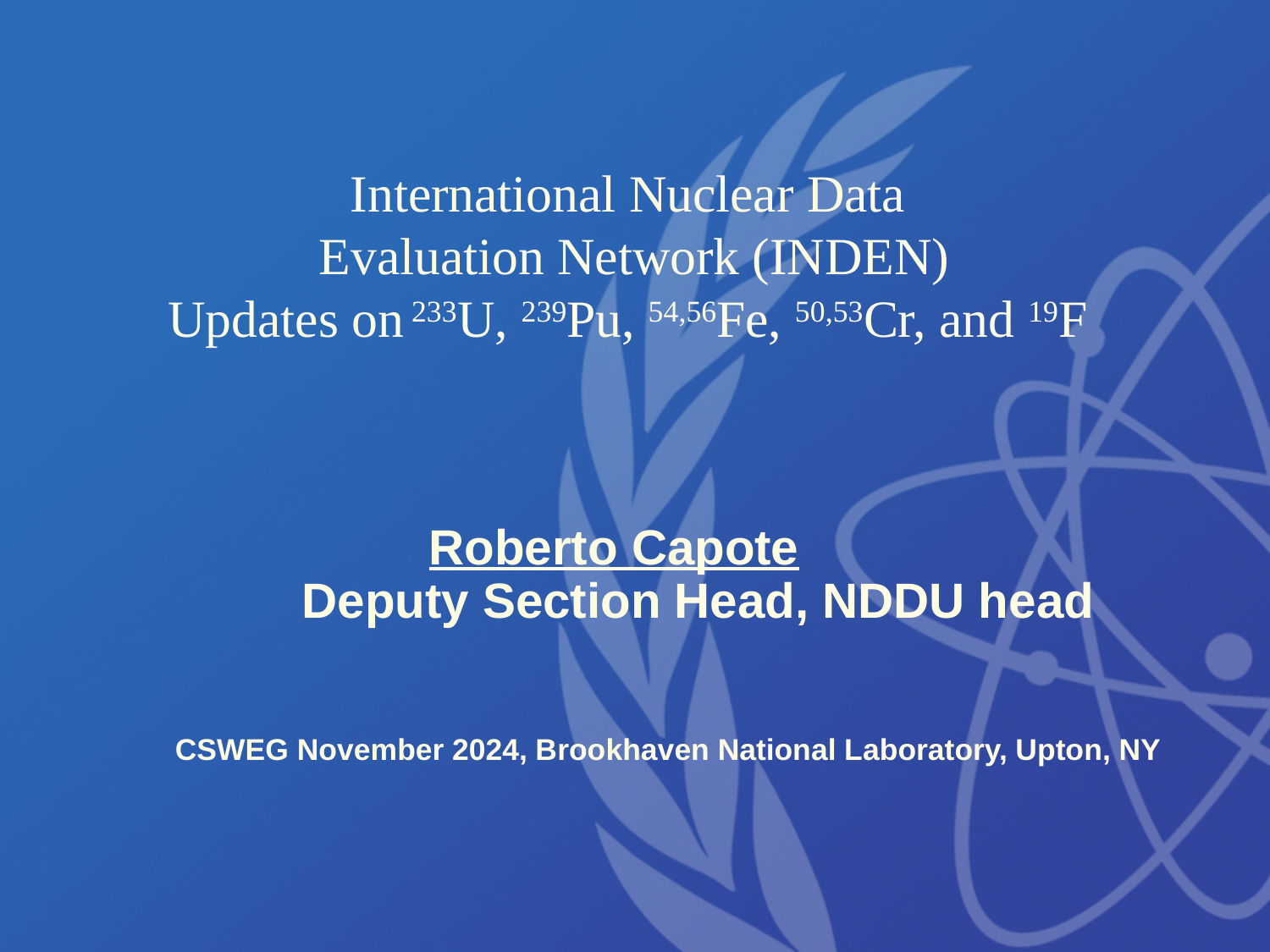

# International Nuclear Data Evaluation Network (INDEN) Updates on 233U, 239Pu, 54,56Fe, 50,53Cr, and 19F
			Roberto Capote
		Deputy Section Head, NDDU head

	CSWEG November 2024, Brookhaven National Laboratory, Upton, NY